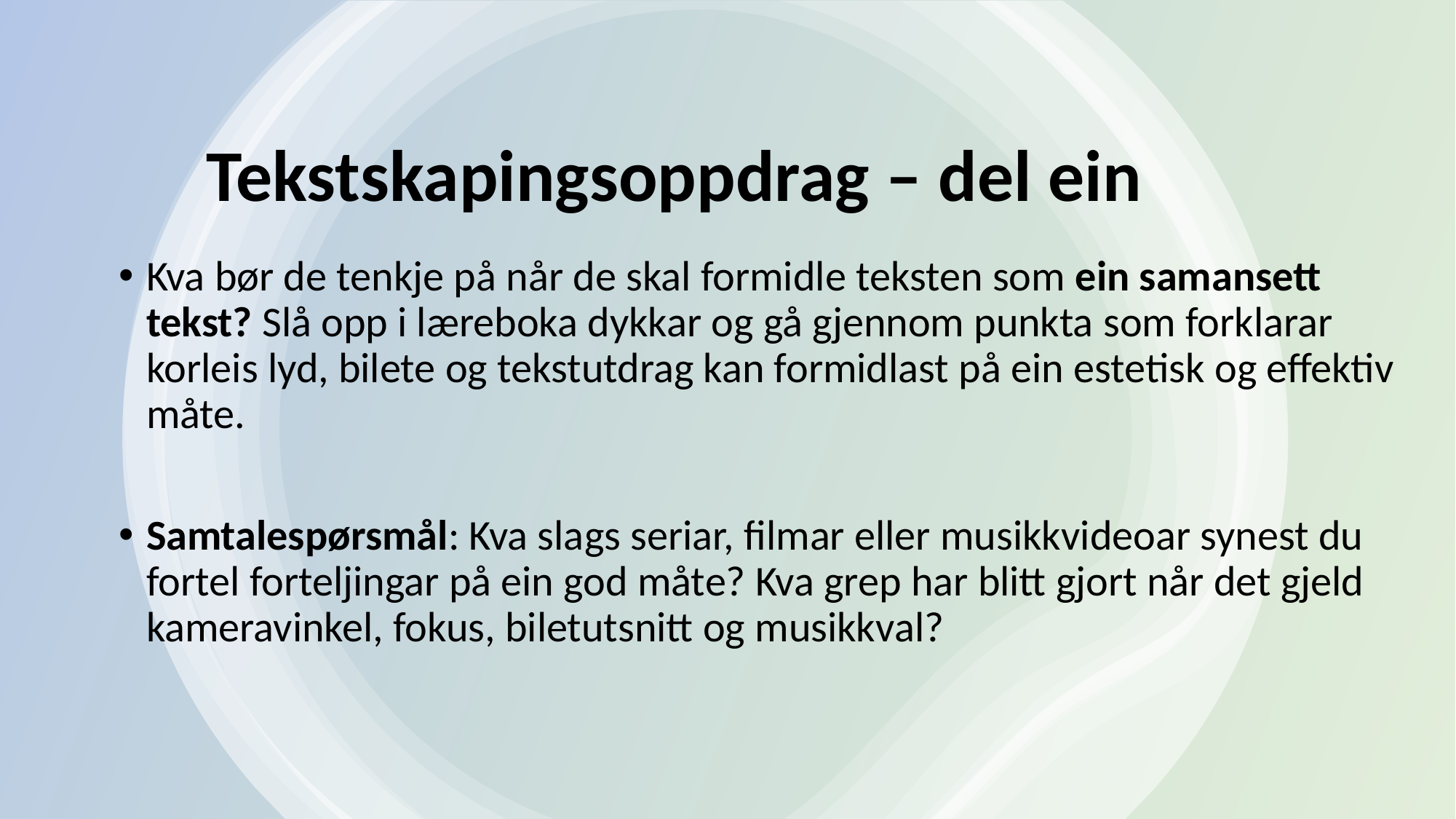

# Tekstskapingsoppdrag – del ein
Kva bør de tenkje på når de skal formidle teksten som ein samansett tekst? Slå opp i læreboka dykkar og gå gjennom punkta som forklarar korleis lyd, bilete og tekstutdrag kan formidlast på ein estetisk og effektiv måte.

Samtalespørsmål: Kva slags seriar, filmar eller musikkvideoar synest du fortel forteljingar på ein god måte? Kva grep har blitt gjort når det gjeld kameravinkel, fokus, biletutsnitt og musikkval?